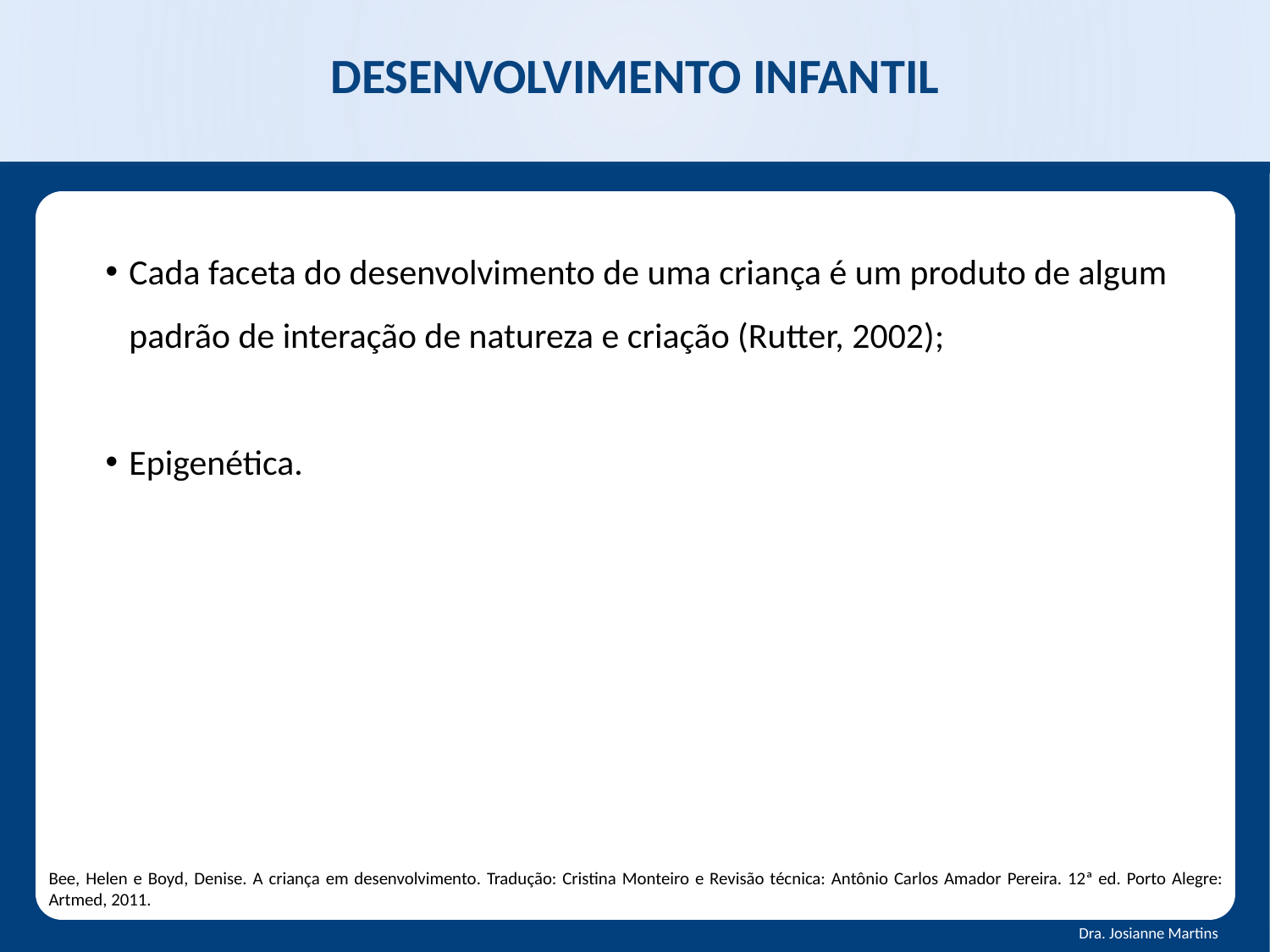

# DESENVOLVIMENTO INFANTIL
Cada faceta do desenvolvimento de uma criança é um produto de algum padrão de interação de natureza e criação (Rutter, 2002);

Epigenética.
Bee, Helen e Boyd, Denise. A criança em desenvolvimento. Tradução: Cristina Monteiro e Revisão técnica: Antônio Carlos Amador Pereira. 12ª ed. Porto Alegre: Artmed, 2011.